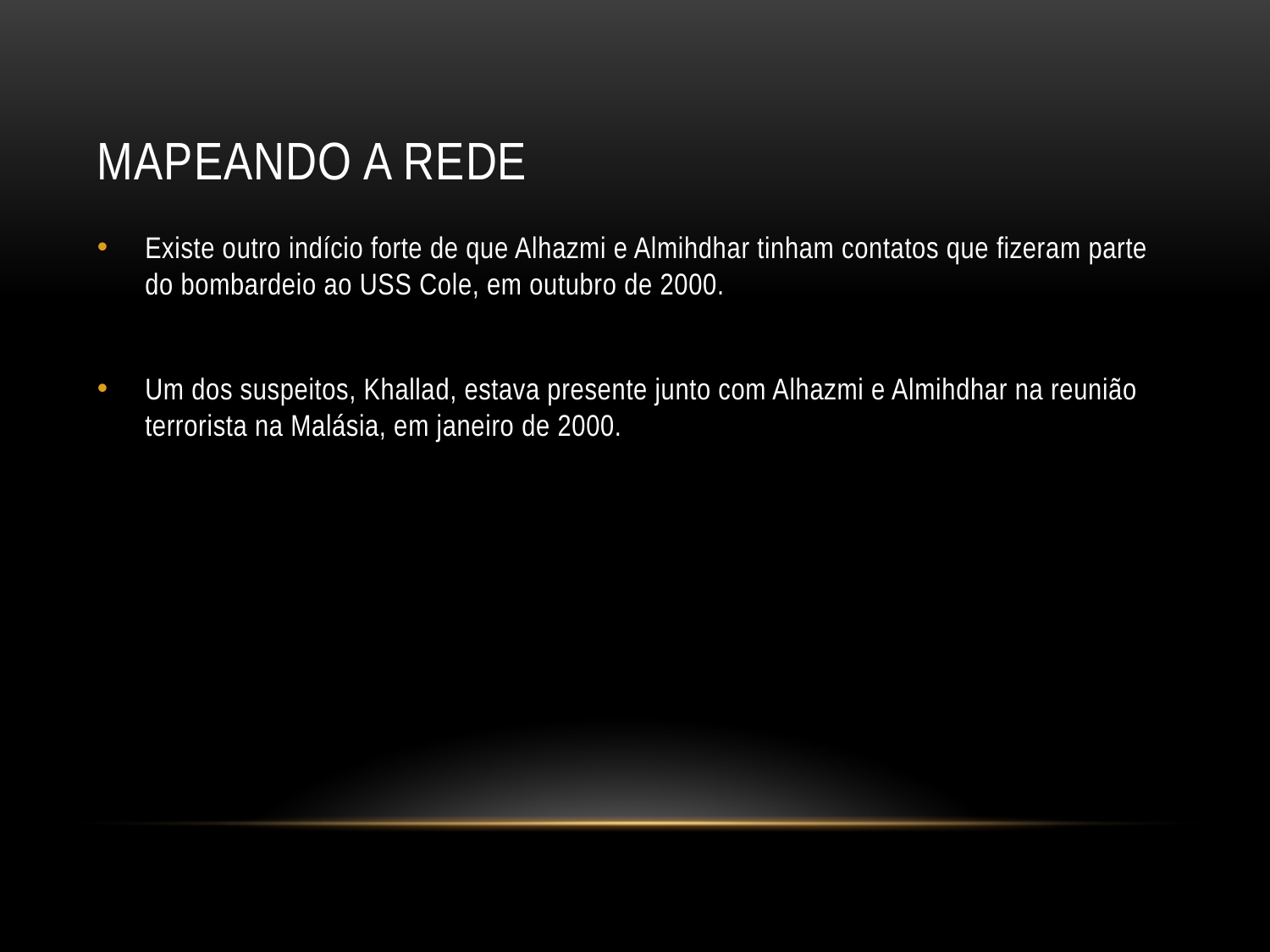

# Mapeando a rede
Existe outro indício forte de que Alhazmi e Almihdhar tinham contatos que fizeram parte do bombardeio ao USS Cole, em outubro de 2000.

Um dos suspeitos, Khallad, estava presente junto com Alhazmi e Almihdhar na reunião terrorista na Malásia, em janeiro de 2000.